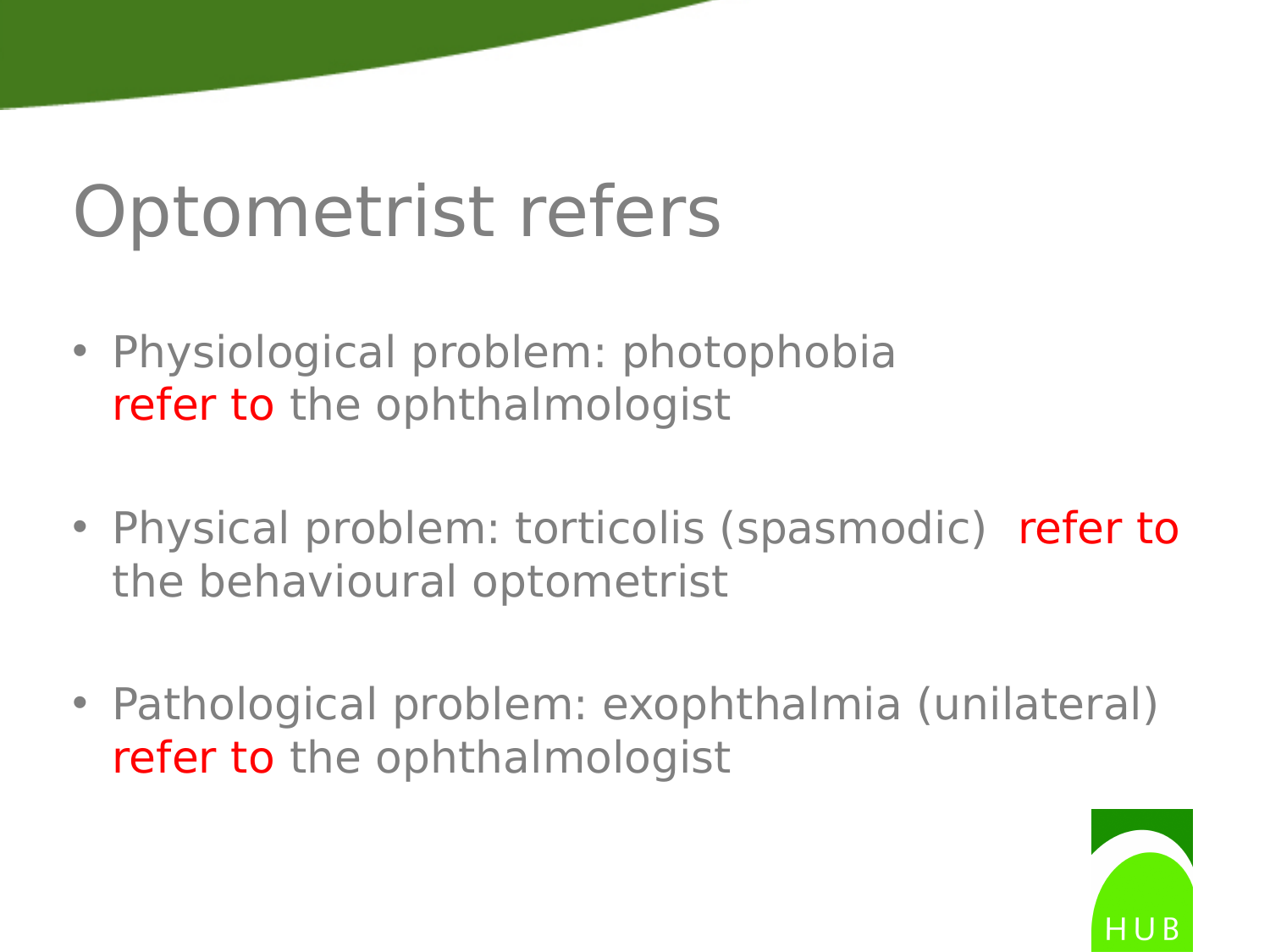

# Optometrist refers
Physiological problem: photophobia               refer to the ophthalmologist

Physical problem: torticolis (spasmodic)  refer to the behavioural optometrist

Pathological problem: exophthalmia (unilateral) refer to the ophthalmologist